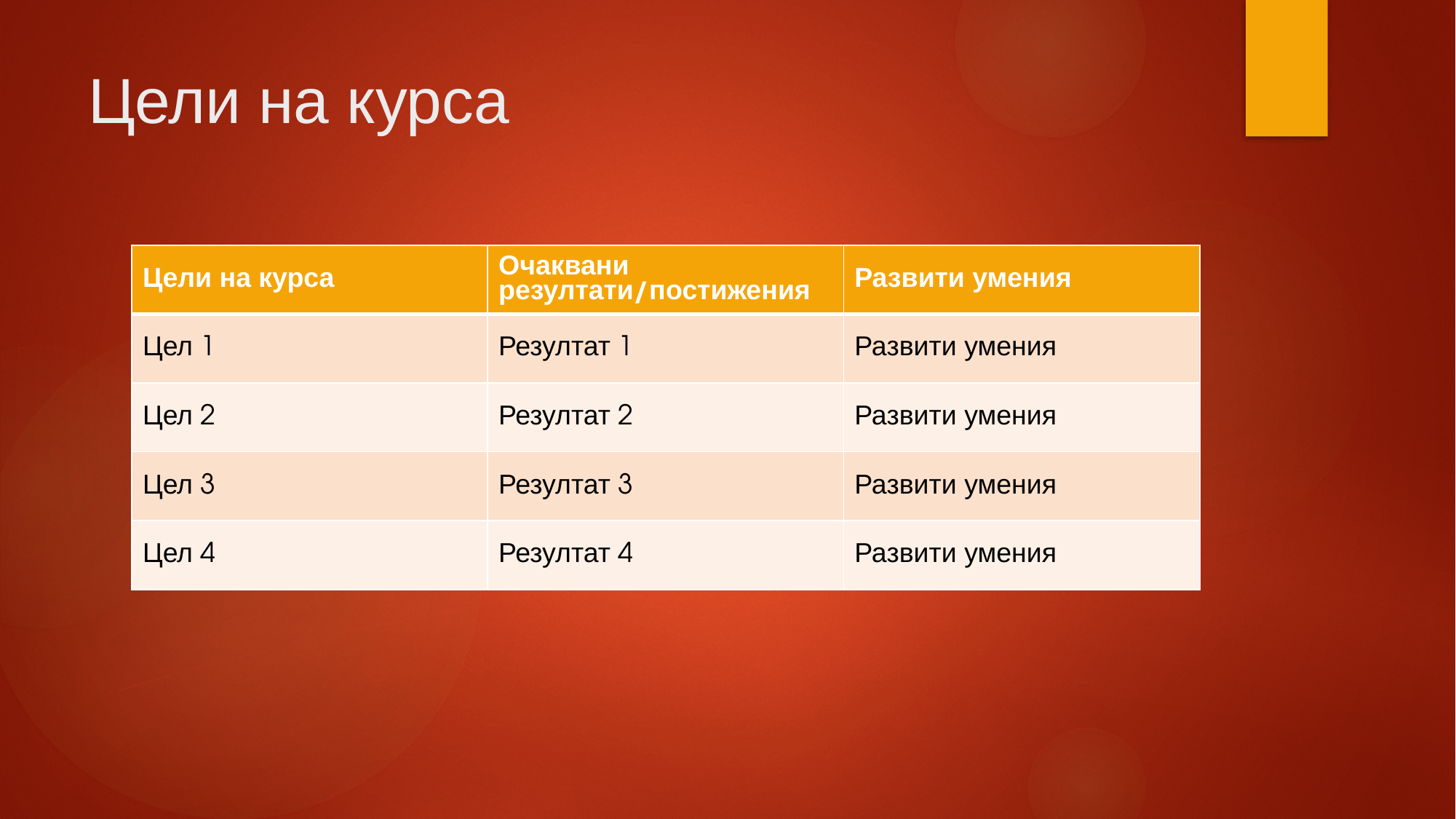

# Цели на курса
| Цели на курса | Очаквани резултати/постижения | Развити умения |
| --- | --- | --- |
| Цел 1 | Резултат 1 | Развити умения |
| Цел 2 | Резултат 2 | Развити умения |
| Цел 3 | Резултат 3 | Развити умения |
| Цел 4 | Резултат 4 | Развити умения |